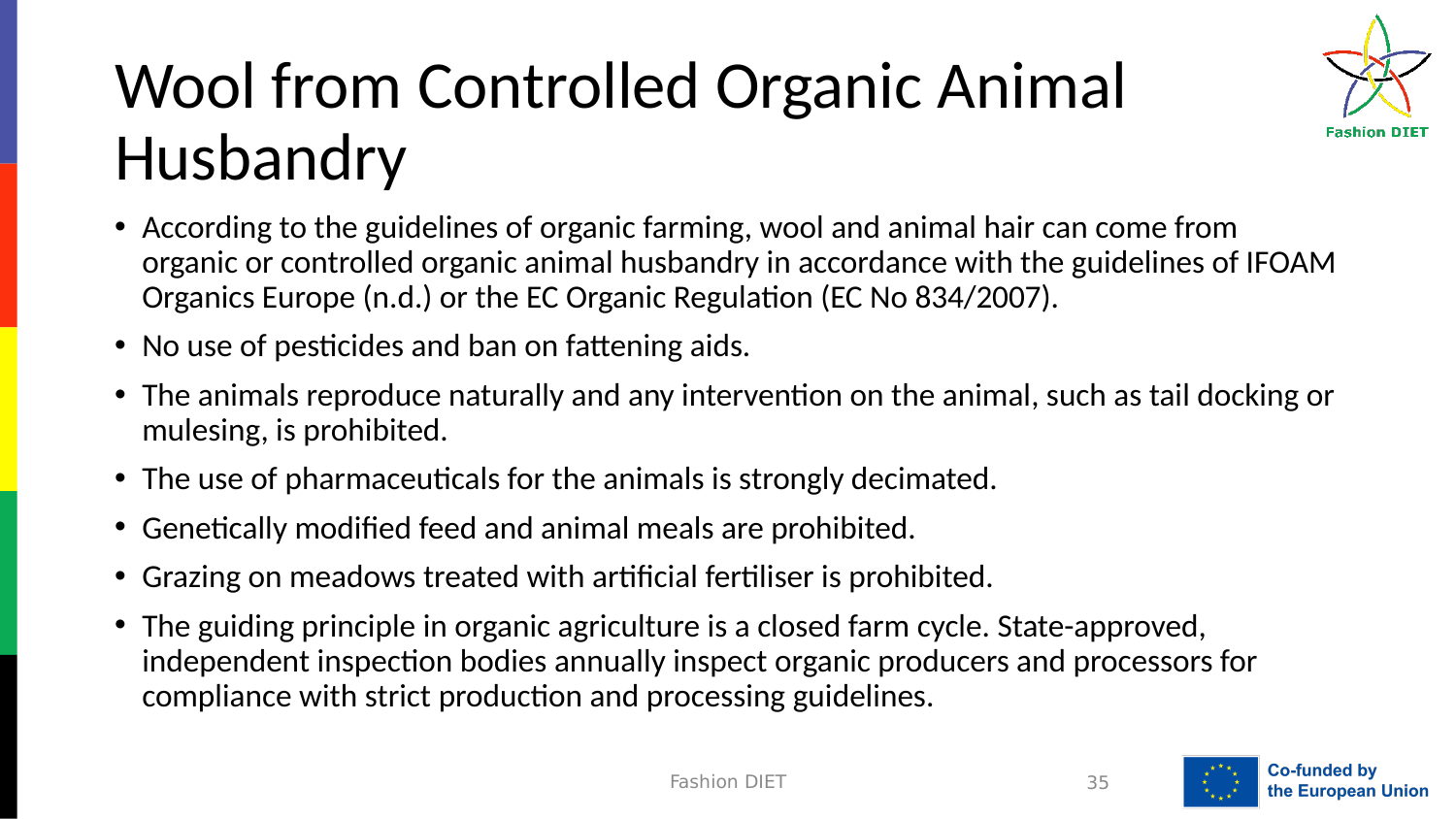

# Wool from Controlled Organic Animal Husbandry
According to the guidelines of organic farming, wool and animal hair can come from organic or controlled organic animal husbandry in accordance with the guidelines of IFOAM Organics Europe (n.d.) or the EC Organic Regulation (EC No 834/2007).
No use of pesticides and ban on fattening aids.
The animals reproduce naturally and any intervention on the animal, such as tail docking or mulesing, is prohibited.
The use of pharmaceuticals for the animals is strongly decimated.
Genetically modified feed and animal meals are prohibited.
Grazing on meadows treated with artificial fertiliser is prohibited.
The guiding principle in organic agriculture is a closed farm cycle. State-approved, independent inspection bodies annually inspect organic producers and processors for compliance with strict production and processing guidelines.
Fashion DIET
35